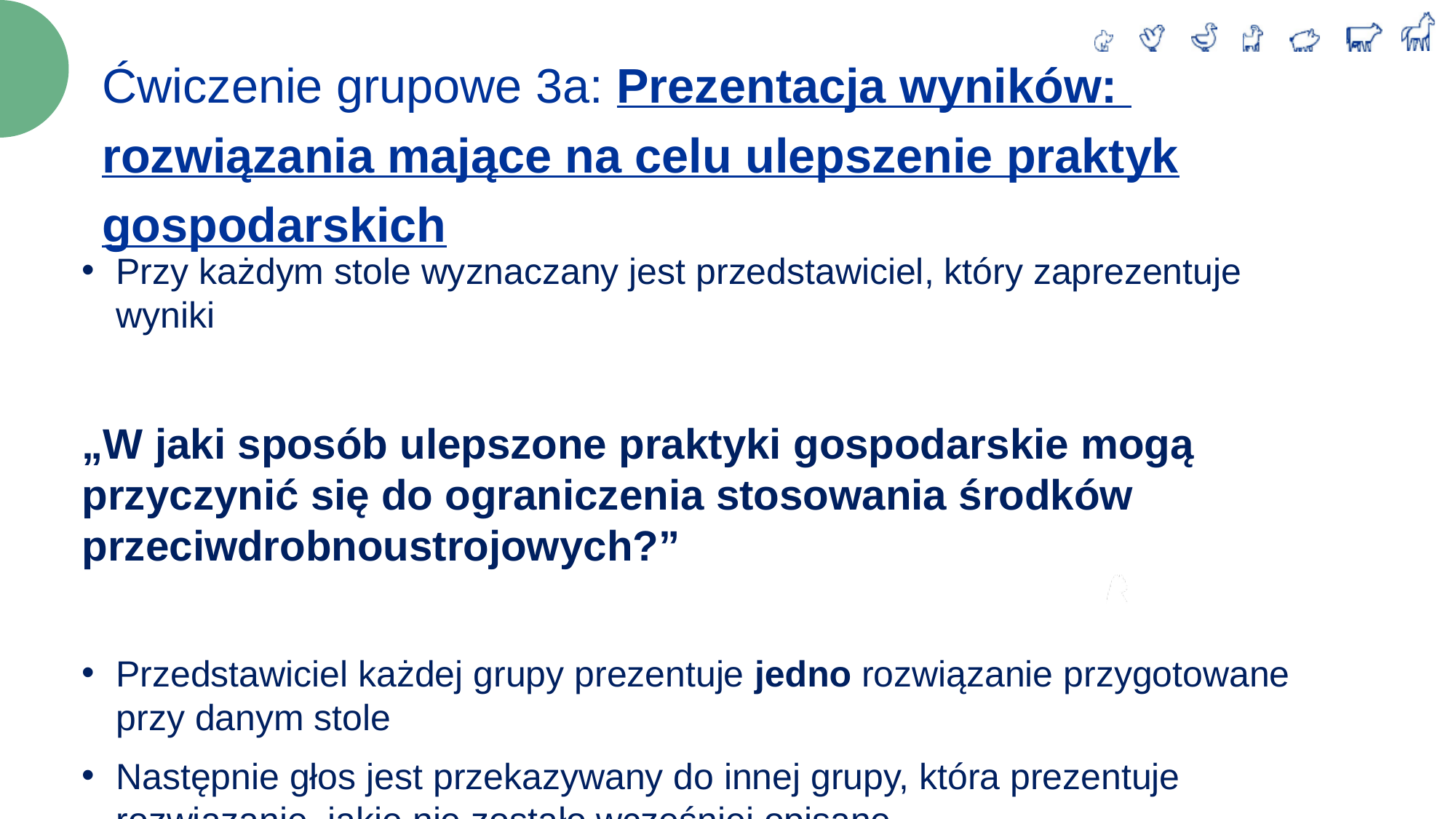

Ćwiczenie grupowe 3a: Prezentacja wyników:
rozwiązania mające na celu ulepszenie praktyk gospodarskich
Przy każdym stole wyznaczany jest przedstawiciel, który zaprezentuje wyniki

„W jaki sposób ulepszone praktyki gospodarskie mogą przyczynić się do ograniczenia stosowania środków przeciwdrobnoustrojowych?”

Przedstawiciel każdej grupy prezentuje jedno rozwiązanie przygotowane przy danym stole
Następnie głos jest przekazywany do innej grupy, która prezentuje rozwiązanie, jakie nie zostało wcześniej opisane.